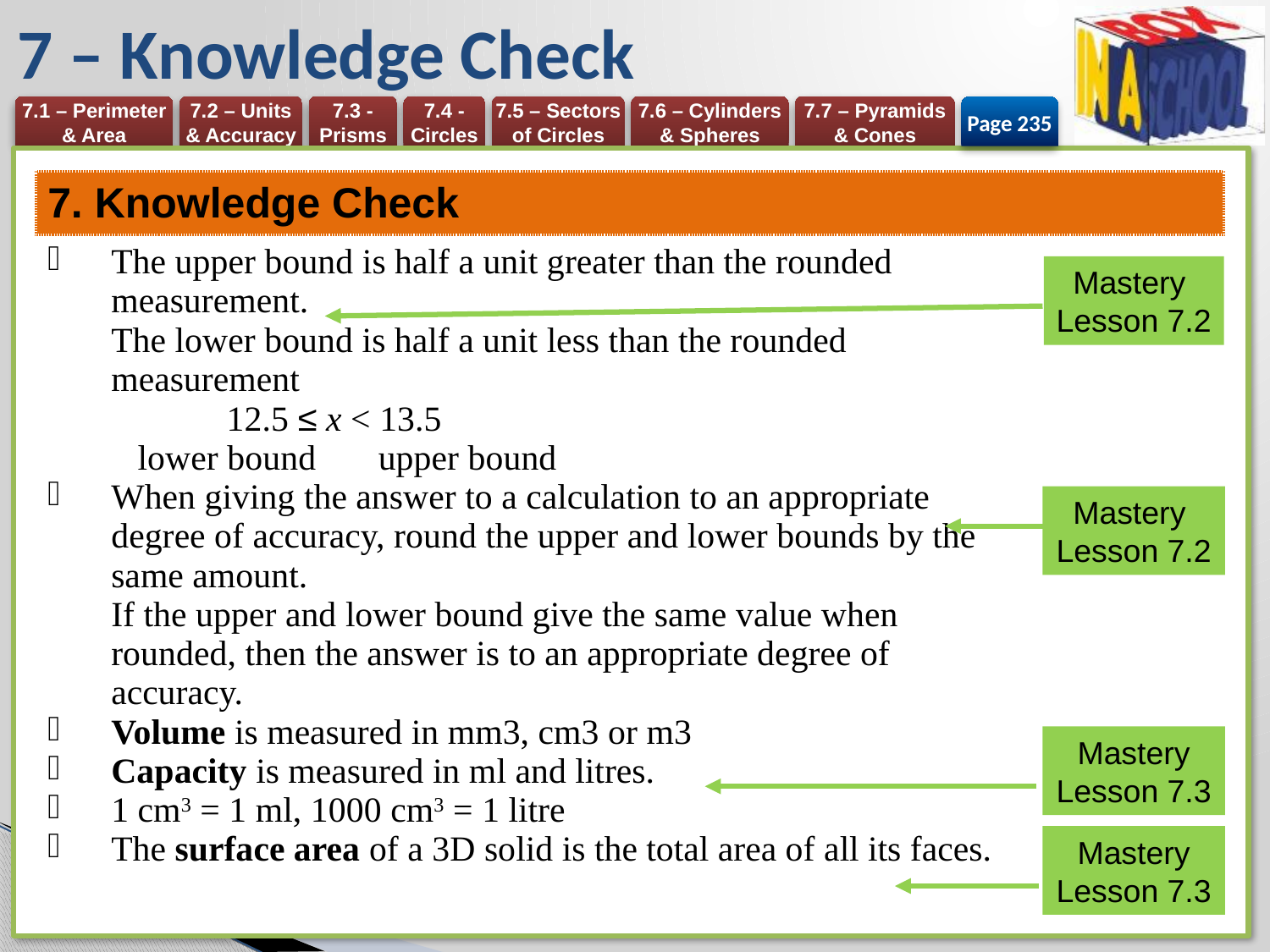

# 7 – Knowledge Check
Page 235
| 7. Knowledge Check |
| --- |
| The upper bound is half a unit greater than the rounded measurement. The lower bound is half a unit less than the rounded measurement 12.5 ≤ x < 13.5 lower bound upper bound When giving the answer to a calculation to an appropriate degree of accuracy, round the upper and lower bounds by the same amount. If the upper and lower bound give the same value when rounded, then the answer is to an appropriate degree of accuracy. Volume is measured in mm3, cm3 or m3 Capacity is measured in ml and litres. 1 cm3 = 1 ml, 1000 cm3 = 1 litre The surface area of a 3D solid is the total area of all its faces. |
Mastery
Lesson 7.2
Mastery
Lesson 7.2
Mastery Lesson 7.3
Mastery Lesson 7.3